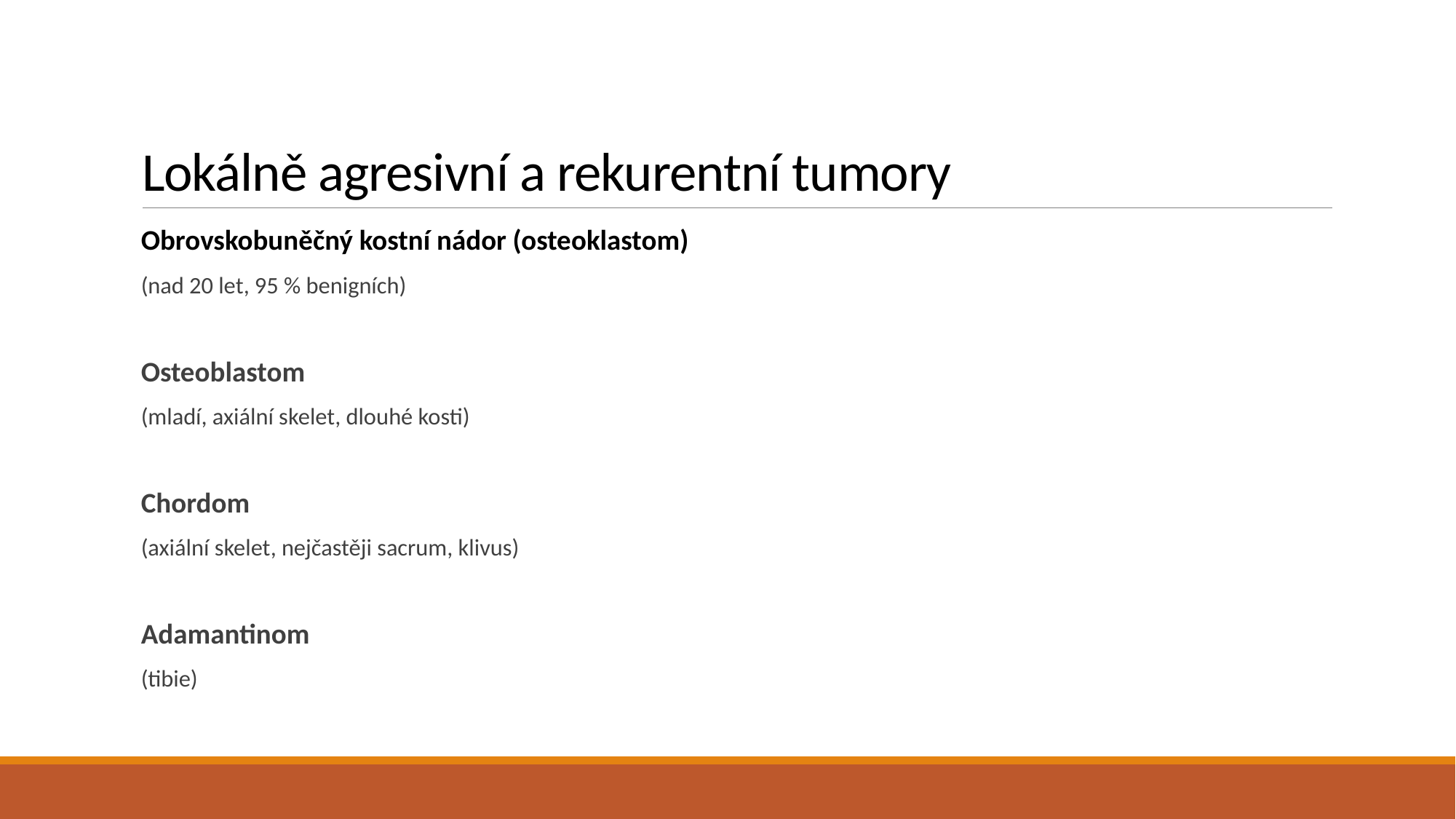

# Lokálně agresivní a rekurentní tumory
Obrovskobuněčný kostní nádor (osteoklastom)
(nad 20 let, 95 % benigních)

Osteoblastom
(mladí, axiální skelet, dlouhé kosti)

Chordom
(axiální skelet, nejčastěji sacrum, klivus)

Adamantinom
(tibie)